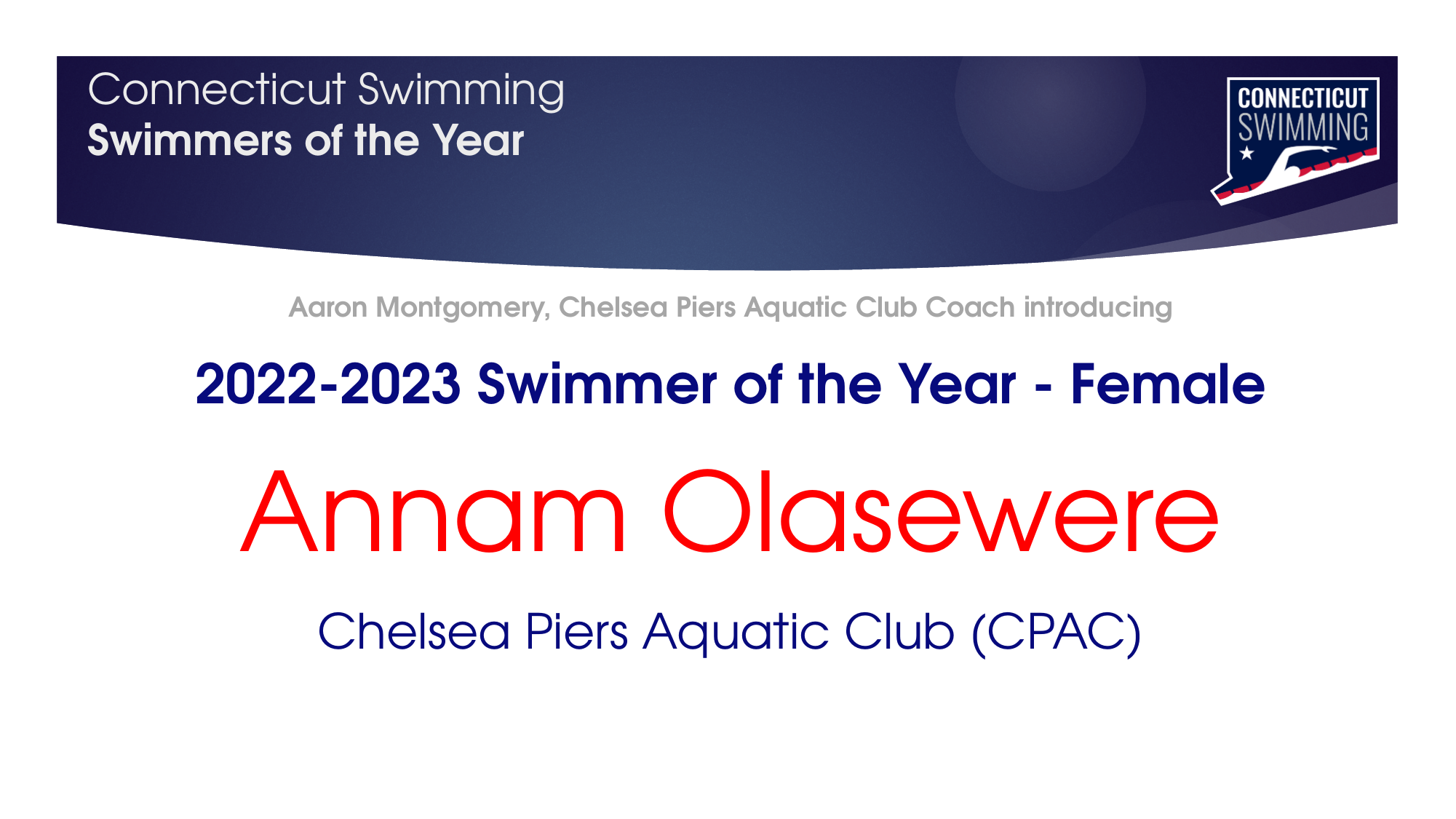

# Connecticut Swimming Swimmers of the Year
Aaron Montgomery, Chelsea Piers Aquatic Club Coach introducing
2022-2023 Swimmer of the Year - Female
Annam Olasewere
Chelsea Piers Aquatic Club (CPAC)